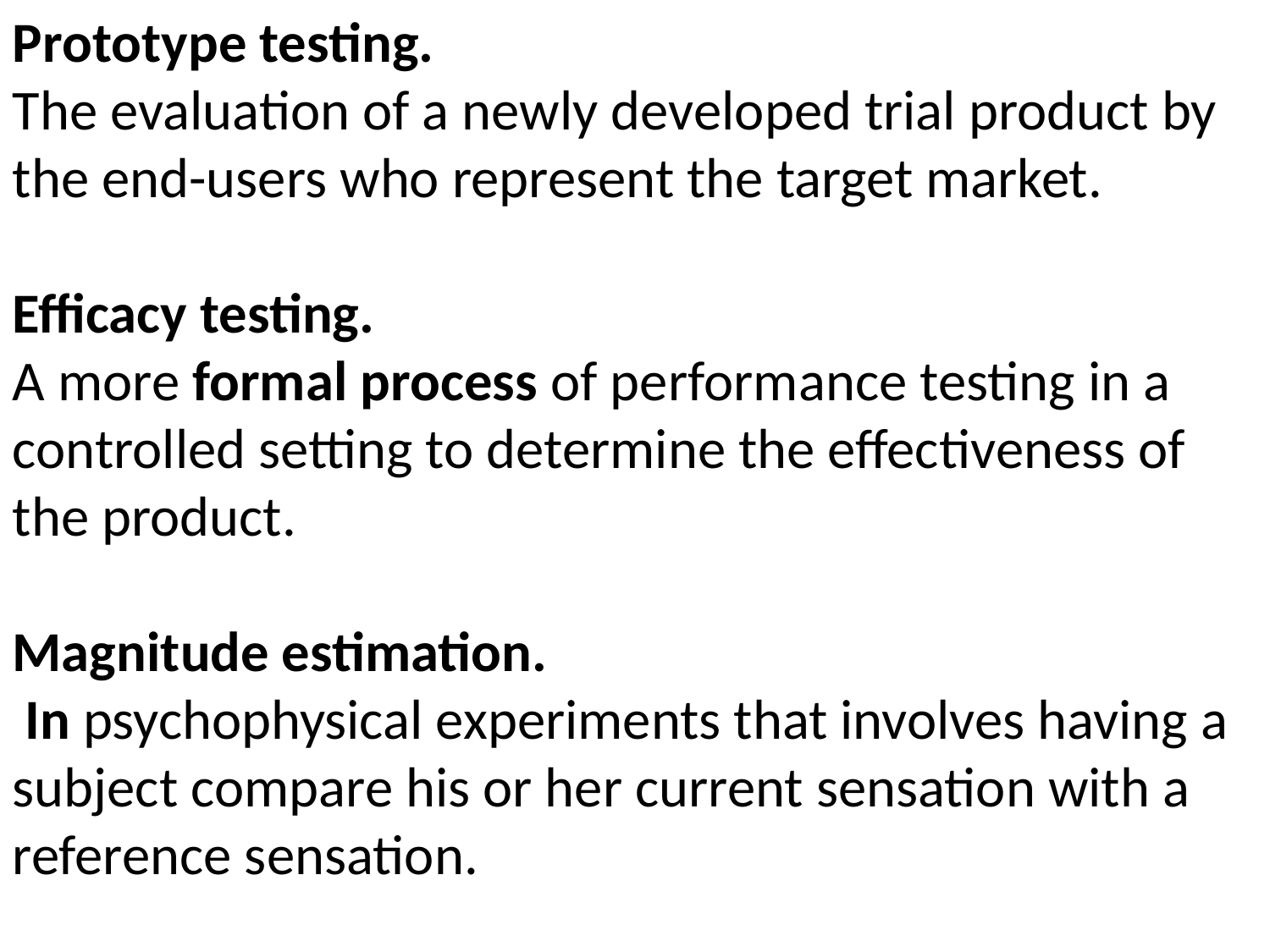

Prototype testing.
The evaluation of a newly developed trial product by the end-users who represent the target market.

Efficacy testing.
A more formal process of performance testing in a controlled setting to determine the effectiveness of the product.

Magnitude estimation.
 In psychophysical experiments that involves having a subject compare his or her current sensation with a reference sensation.